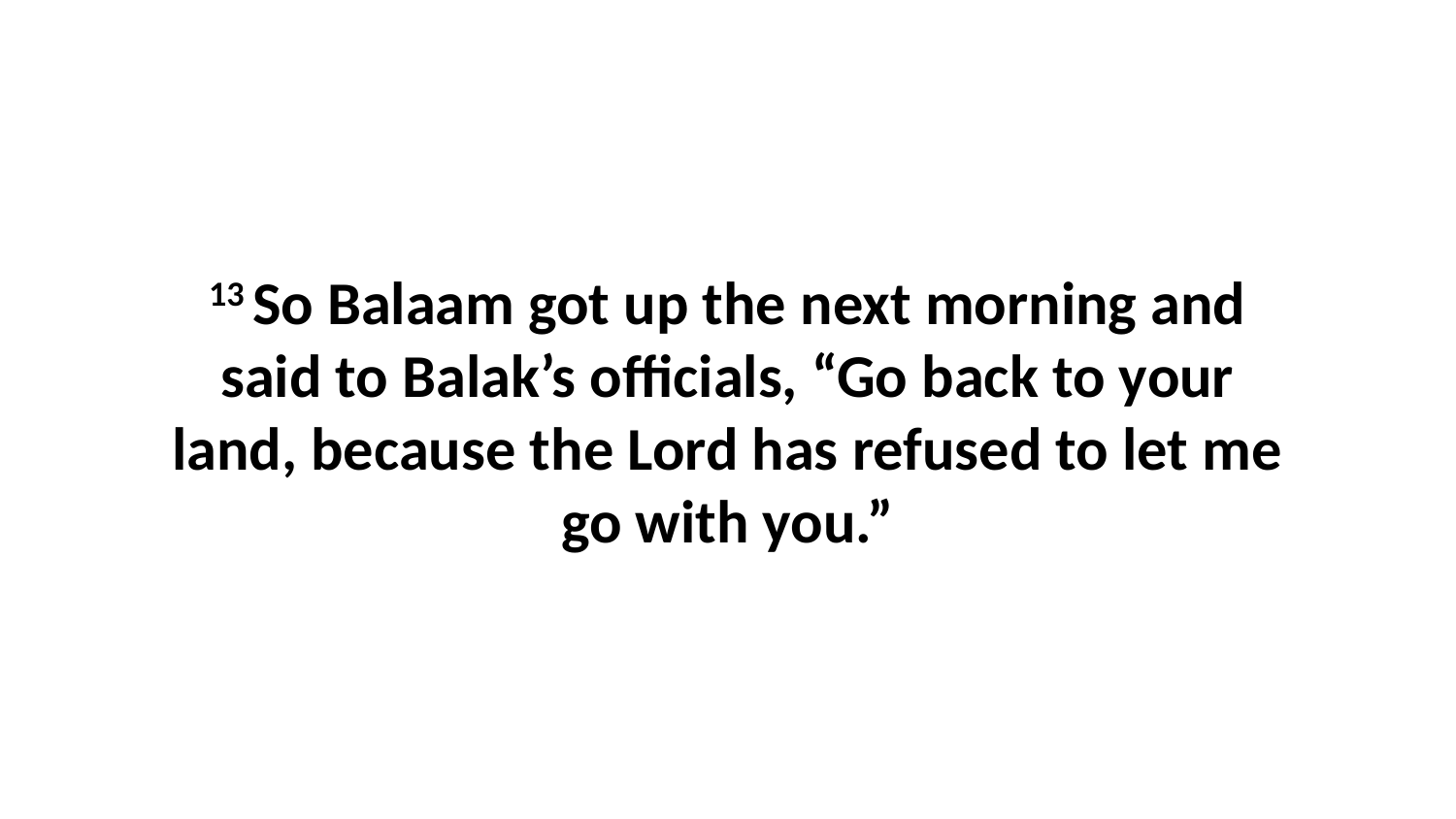

13 So Balaam got up the next morning and said to Balak’s officials, “Go back to your land, because the Lord has refused to let me go with you.”